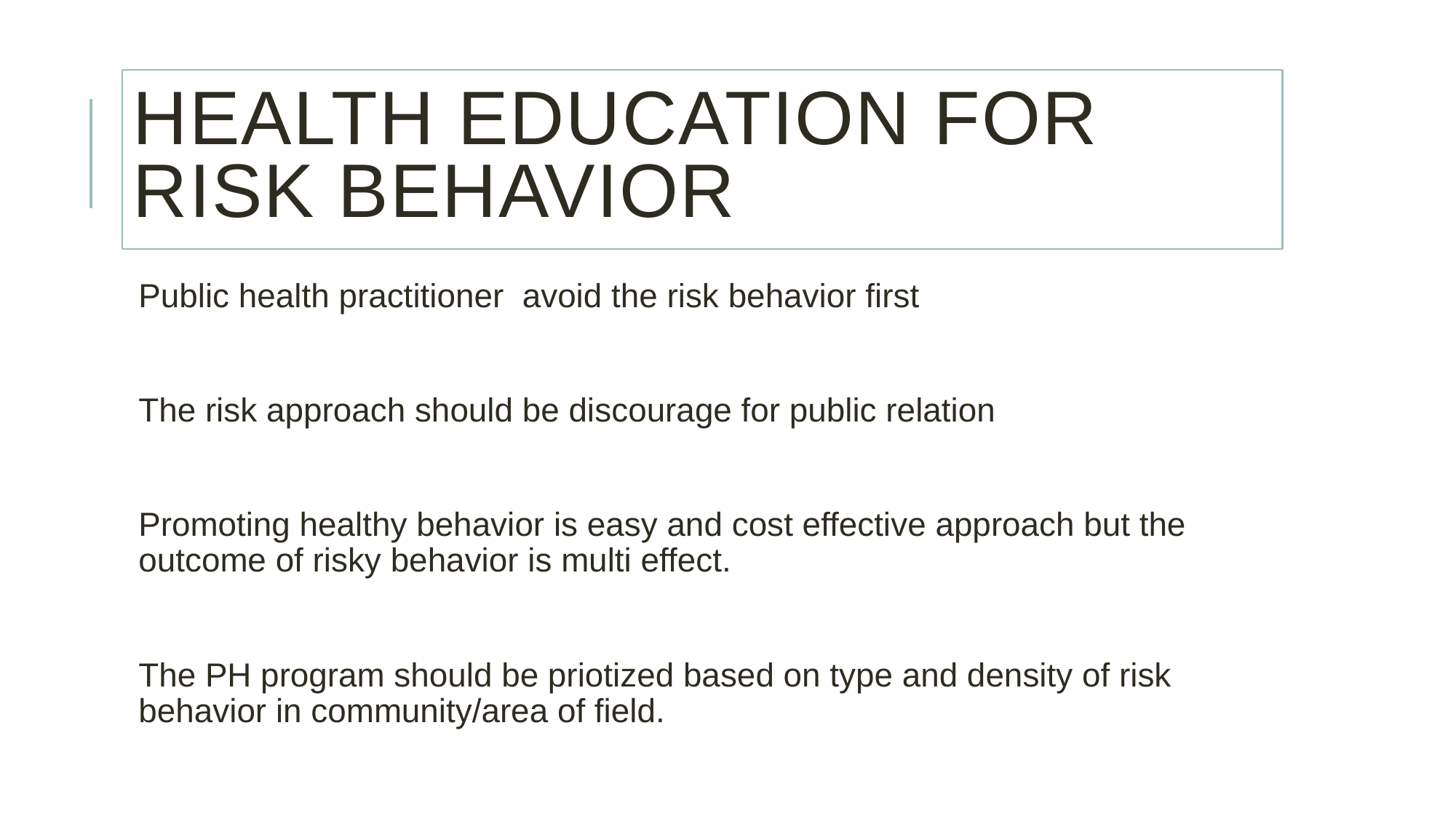

# Health education for risk behavior
Public health practitioner  avoid the risk behavior first

The risk approach should be discourage for public relation

Promoting healthy behavior is easy and cost effective approach but the outcome of risky behavior is multi effect.

The PH program should be priotized based on type and density of risk behavior in community/area of field.